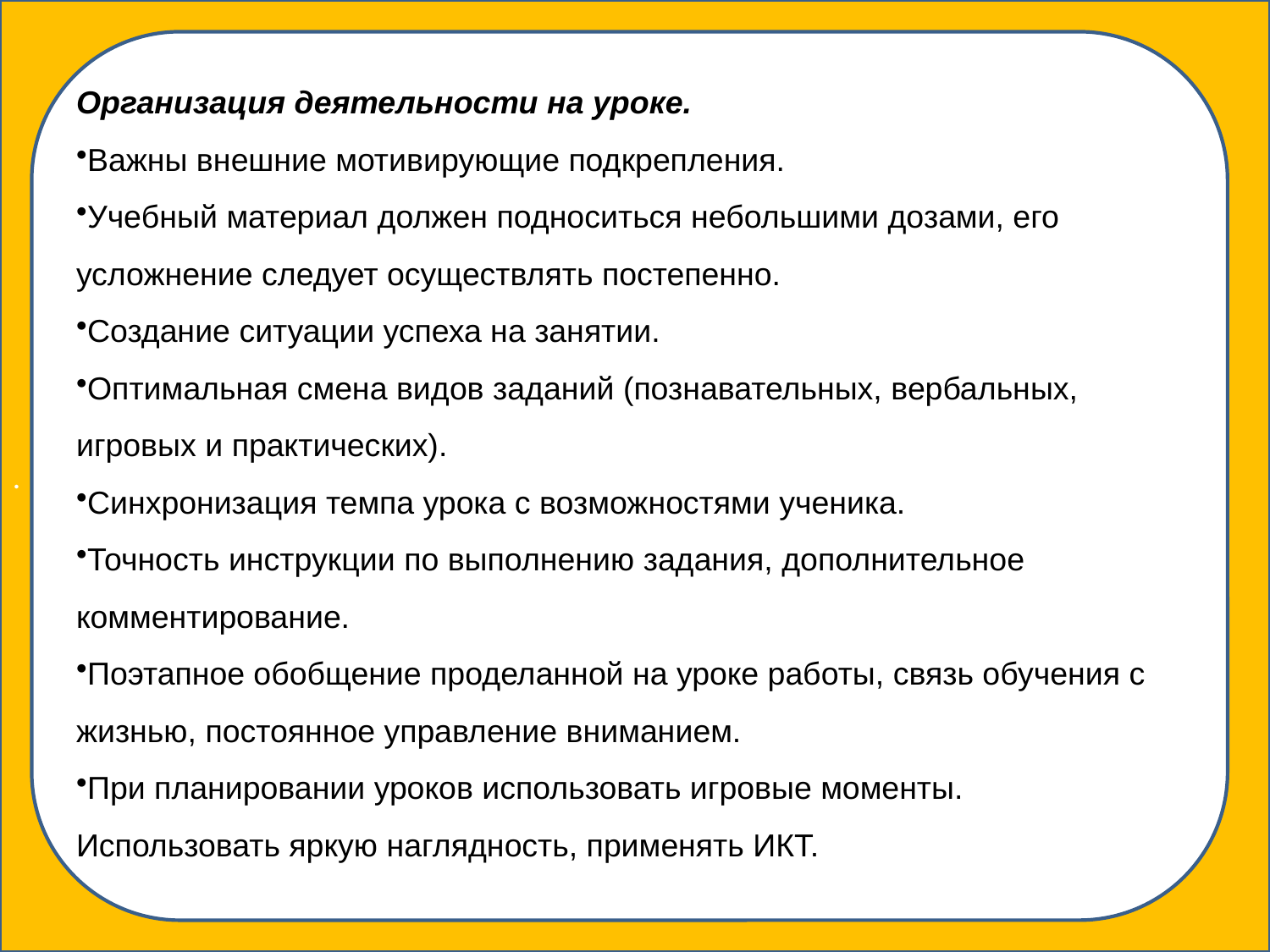

.

#
Организация деятельности на уроке.
Важны внешние мотивирующие подкрепления.
Учебный материал должен подноситься небольшими дозами, его усложнение следует осуществлять постепенно.
Создание ситуации успеха на занятии.
Оптимальная смена видов заданий (познавательных, вербальных, игровых и практических).
Синхронизация темпа урока с возможностями ученика.
Точность инструкции по выполнению задания, дополнительное комментирование.
Поэтапное обобщение проделанной на уроке работы, связь обучения с жизнью, постоянное управление вниманием.
При планировании уроков использовать игровые моменты. Использовать яркую наглядность, применять ИКТ.